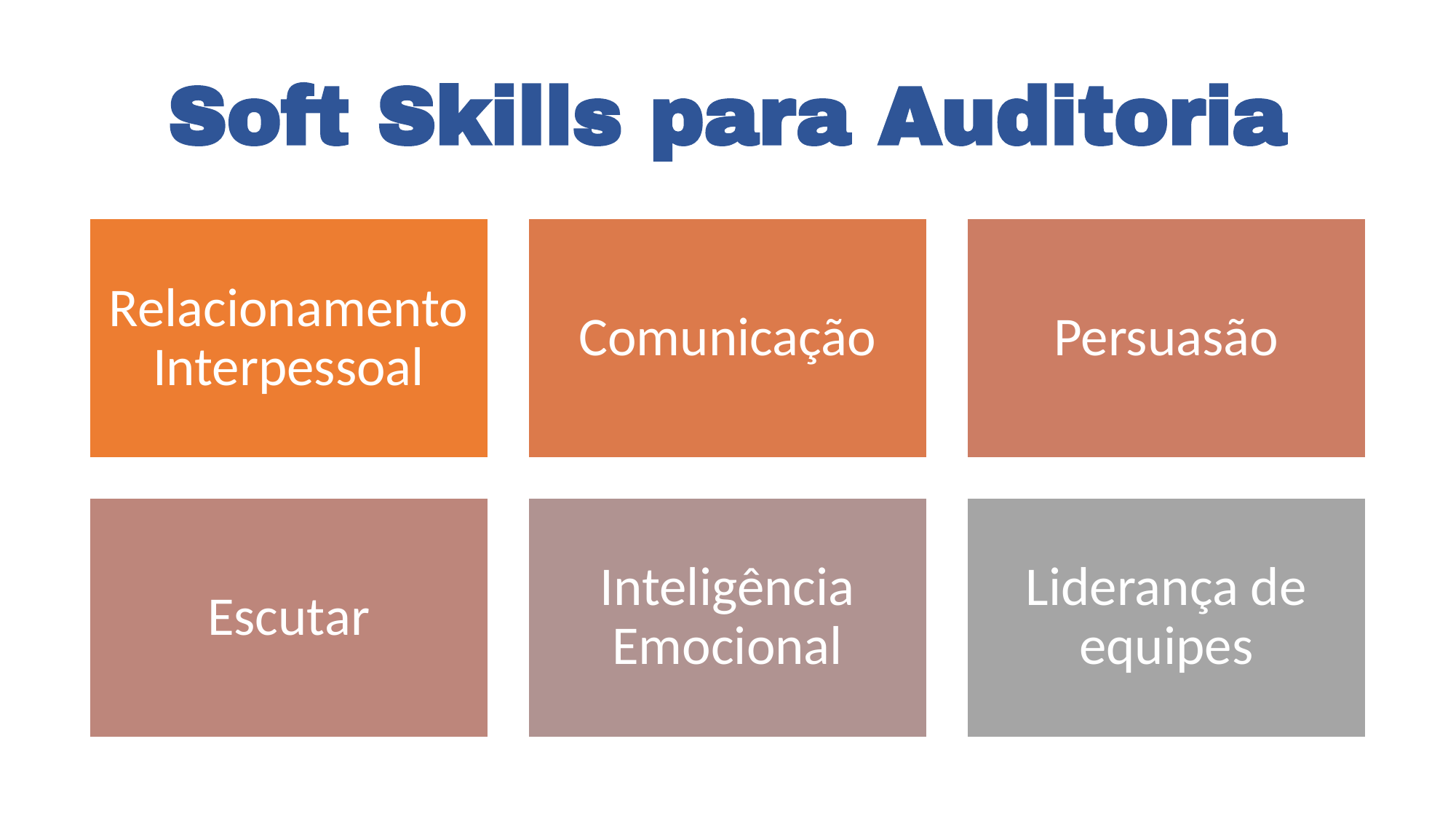

# Soft Skills para Auditoria
Relacionamento Interpessoal
Comunicação
Persuasão
Escutar
Inteligência Emocional
Liderança de equipes